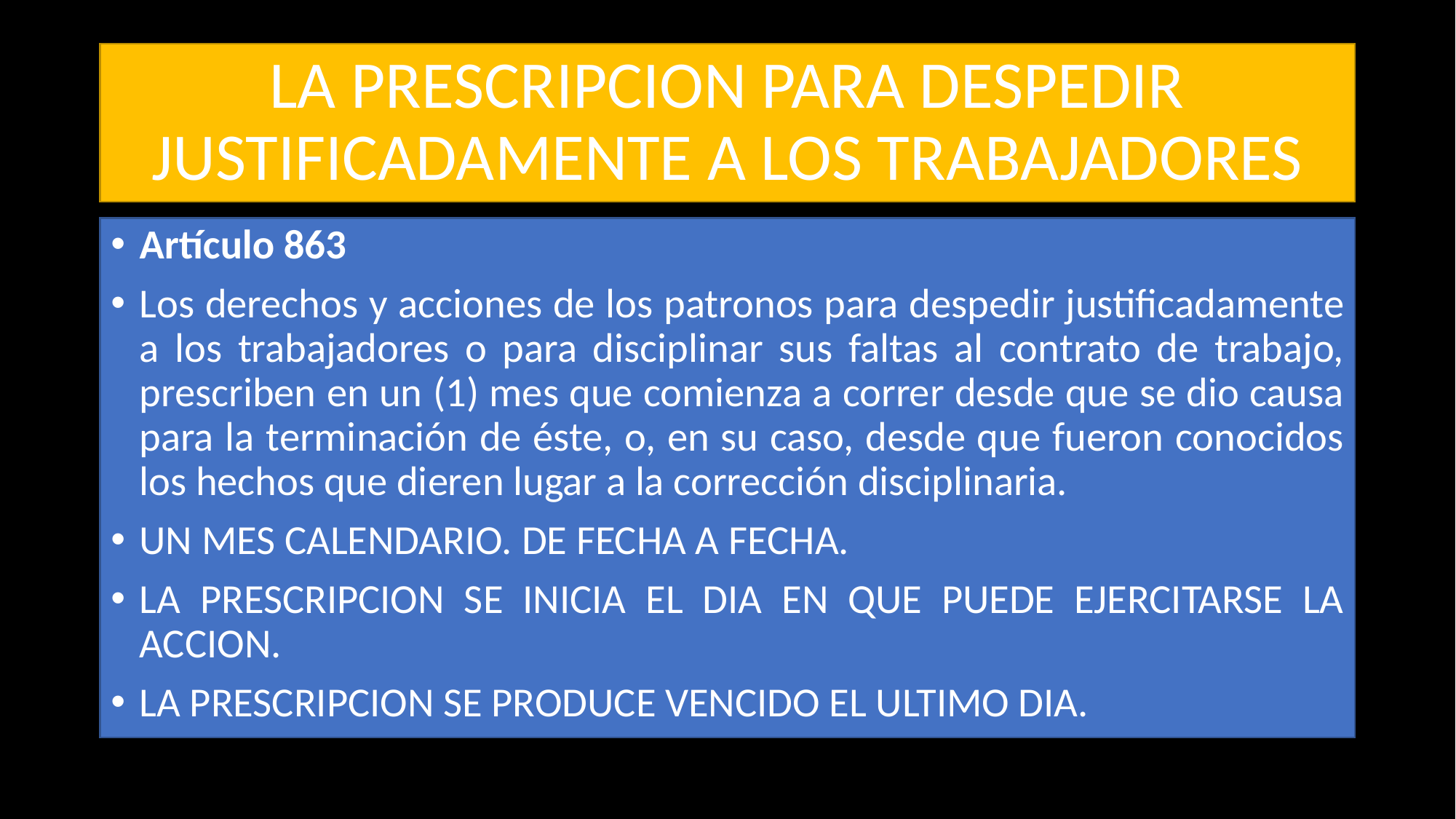

# LA PRESCRIPCION PARA DESPEDIR JUSTIFICADAMENTE A LOS TRABAJADORES
Artículo 863
Los derechos y acciones de los patronos para despedir justificadamente a los trabajadores o para disciplinar sus faltas al contrato de trabajo, prescriben en un (1) mes que comienza a correr desde que se dio causa para la terminación de éste, o, en su caso, desde que fueron conocidos los hechos que dieren lugar a la corrección disciplinaria.
UN MES CALENDARIO. DE FECHA A FECHA.
LA PRESCRIPCION SE INICIA EL DIA EN QUE PUEDE EJERCITARSE LA ACCION.
LA PRESCRIPCION SE PRODUCE VENCIDO EL ULTIMO DIA.